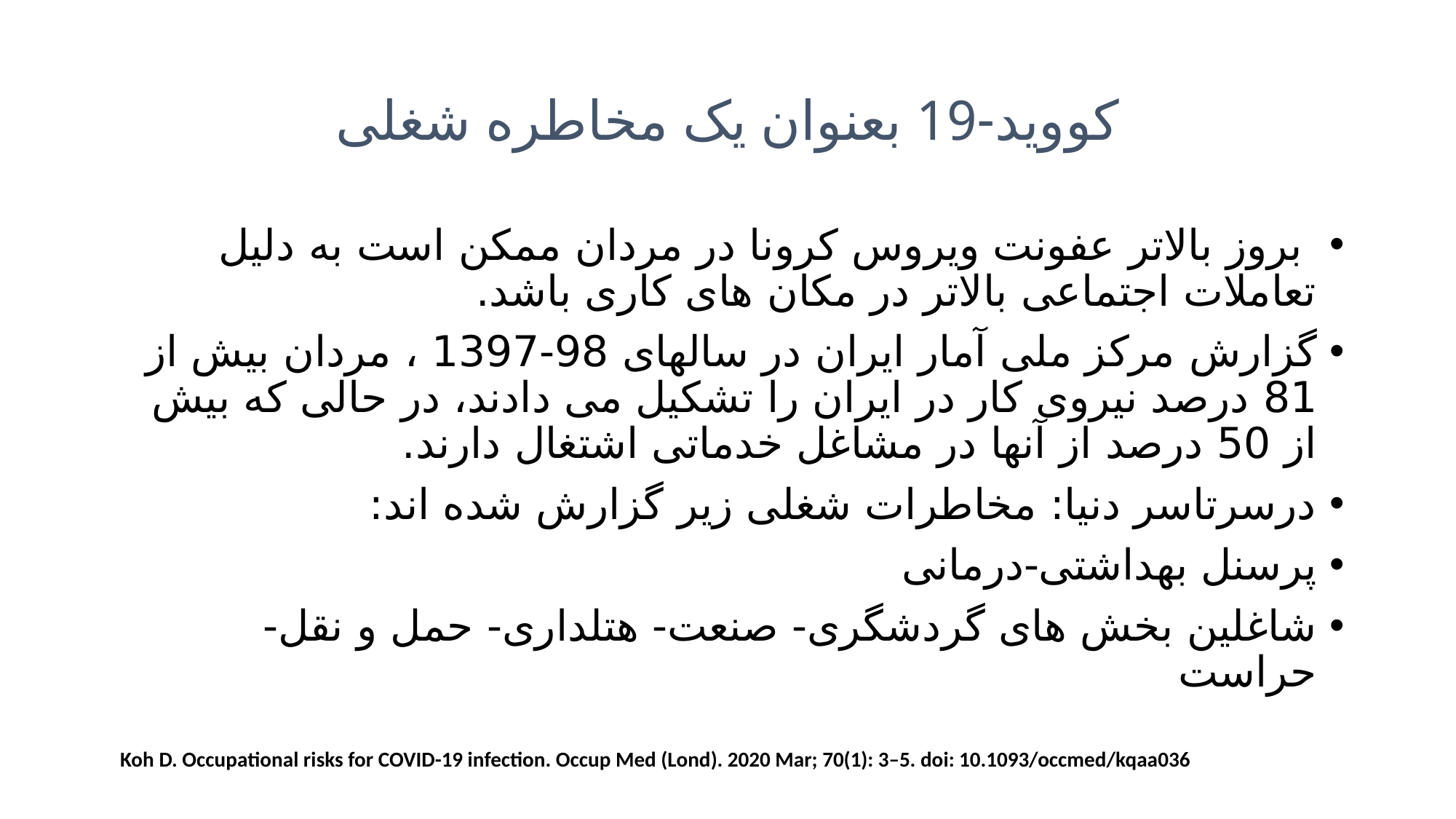

# کووید-19 بعنوان یک مخاطره شغلی
 بروز بالاتر عفونت ویروس کرونا در مردان ممکن است به دلیل تعاملات اجتماعی بالاتر در مکان های کاری باشد.
گزارش مرکز ملی آمار ایران در سالهای 98-1397 ، مردان بیش از 81 درصد نیروی کار در ایران را تشکیل می دادند، در حالی که بیش از 50 درصد از آنها در مشاغل خدماتی اشتغال دارند.
درسرتاسر دنیا: مخاطرات شغلی زیر گزارش شده اند:
پرسنل بهداشتی-درمانی
شاغلین بخش های گردشگری- صنعت- هتلداری- حمل و نقل- حراست

Koh D. Occupational risks for COVID-19 infection. Occup Med (Lond). 2020 Mar; 70(1): 3–5. doi: 10.1093/occmed/kqaa036